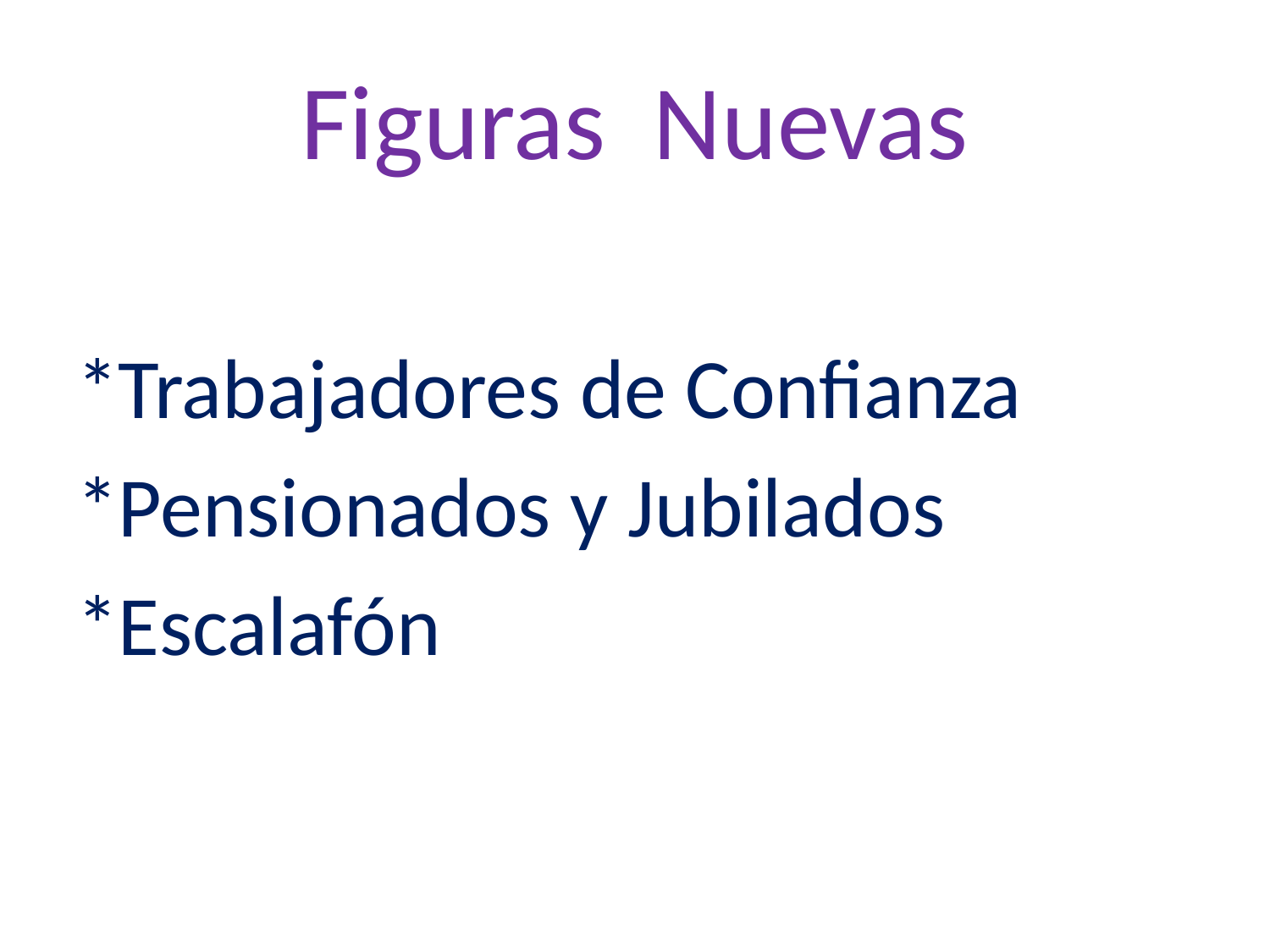

# Figuras  Nuevas
*Trabajadores de Confianza
*Pensionados y Jubilados
*Escalafón